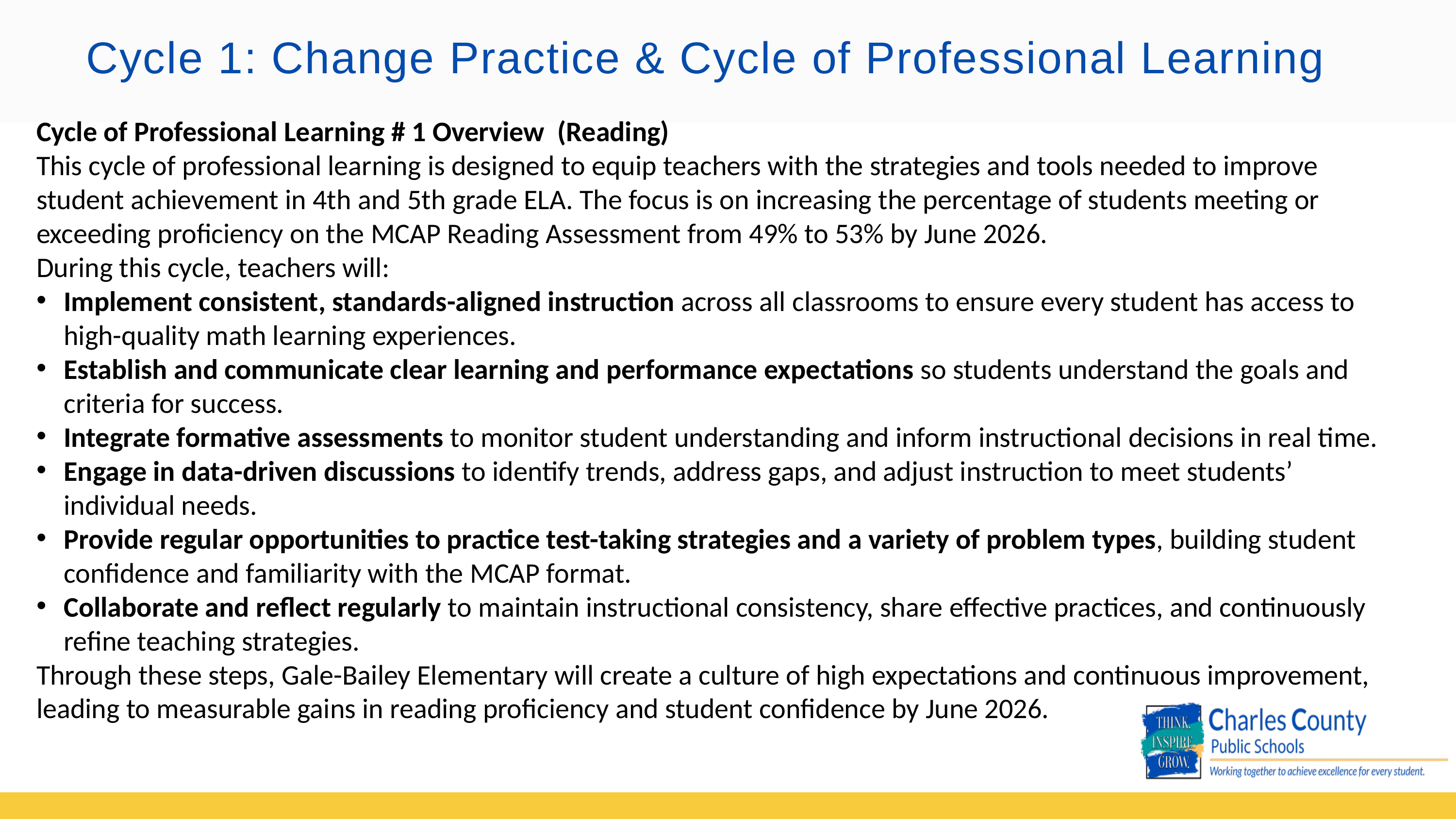

Cycle 1: Change Practice & Cycle of Professional Learning
Cycle of Professional Learning # 1 Overview  (Reading)
This cycle of professional learning is designed to equip teachers with the strategies and tools needed to improve student achievement in 4th and 5th grade ELA. The focus is on increasing the percentage of students meeting or exceeding proficiency on the MCAP Reading Assessment from 49% to 53% by June 2026.
During this cycle, teachers will:
Implement consistent, standards-aligned instruction across all classrooms to ensure every student has access to high-quality math learning experiences.
Establish and communicate clear learning and performance expectations so students understand the goals and criteria for success.
Integrate formative assessments to monitor student understanding and inform instructional decisions in real time.
Engage in data-driven discussions to identify trends, address gaps, and adjust instruction to meet students’ individual needs.
Provide regular opportunities to practice test-taking strategies and a variety of problem types, building student confidence and familiarity with the MCAP format.
Collaborate and reflect regularly to maintain instructional consistency, share effective practices, and continuously refine teaching strategies.
Through these steps, Gale-Bailey Elementary will create a culture of high expectations and continuous improvement, leading to measurable gains in reading proficiency and student confidence by June 2026.